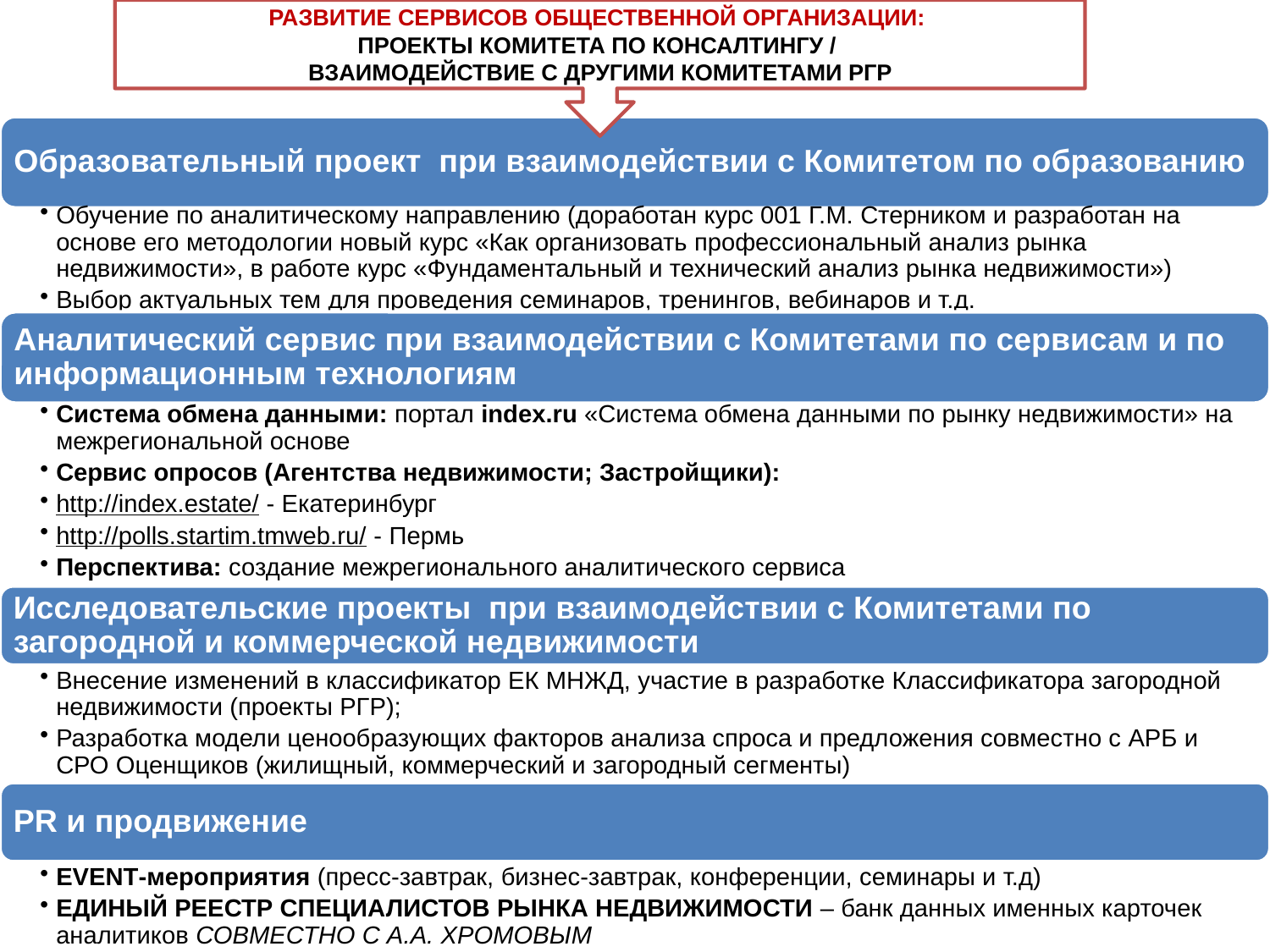

РАЗВИТИЕ СЕРВИСОВ ОБЩЕСТВЕННОЙ ОРГАНИЗАЦИИ:
ПРОЕКТЫ КОМИТЕТА ПО КОНСАЛТИНГУ /
ВЗАИМОДЕЙСТВИЕ С ДРУГИМИ КОМИТЕТАМИ РГР

Образовательный проект  при взаимодействии с Комитетом по образованию
Обучение по аналитическому направлению (доработан курс 001 Г.М. Стерником и разработан на основе его методологии новый курс «Как организовать профессиональный анализ рынка недвижимости», в работе курс «Фундаментальный и технический анализ рынка недвижимости»)
Выбор актуальных тем для проведения семинаров, тренингов, вебинаров и т.д.
Аналитический сервис при взаимодействии с Комитетами по сервисам и по информационным технологиям
Система обмена данными: портал index.ru «Система обмена данными по рынку недвижимости» на межрегиональной основе
Сервис опросов (Агентства недвижимости; Застройщики):
http://index.estate/ - Екатеринбург
http://polls.startim.tmweb.ru/ - Пермь
Перспектива: создание межрегионального аналитического сервиса
Исследовательские проекты  при взаимодействии с Комитетами по загородной и коммерческой недвижимости
Внесение изменений в классификатор ЕК МНЖД, участие в разработке Классификатора загородной недвижимости (проекты РГР);
Разработка модели ценообразующих факторов анализа спроса и предложения совместно с АРБ и СРО Оценщиков (жилищный, коммерческий и загородный сегменты)
PR и продвижение
EVENT-мероприятия (пресс-завтрак, бизнес-завтрак, конференции, семинары и т.д)
ЕДИНЫЙ РЕЕСТР СПЕЦИАЛИСТОВ РЫНКА НЕДВИЖИМОСТИ – банк данных именных карточек аналитиков СОВМЕСТНО С А.А. ХРОМОВЫМ